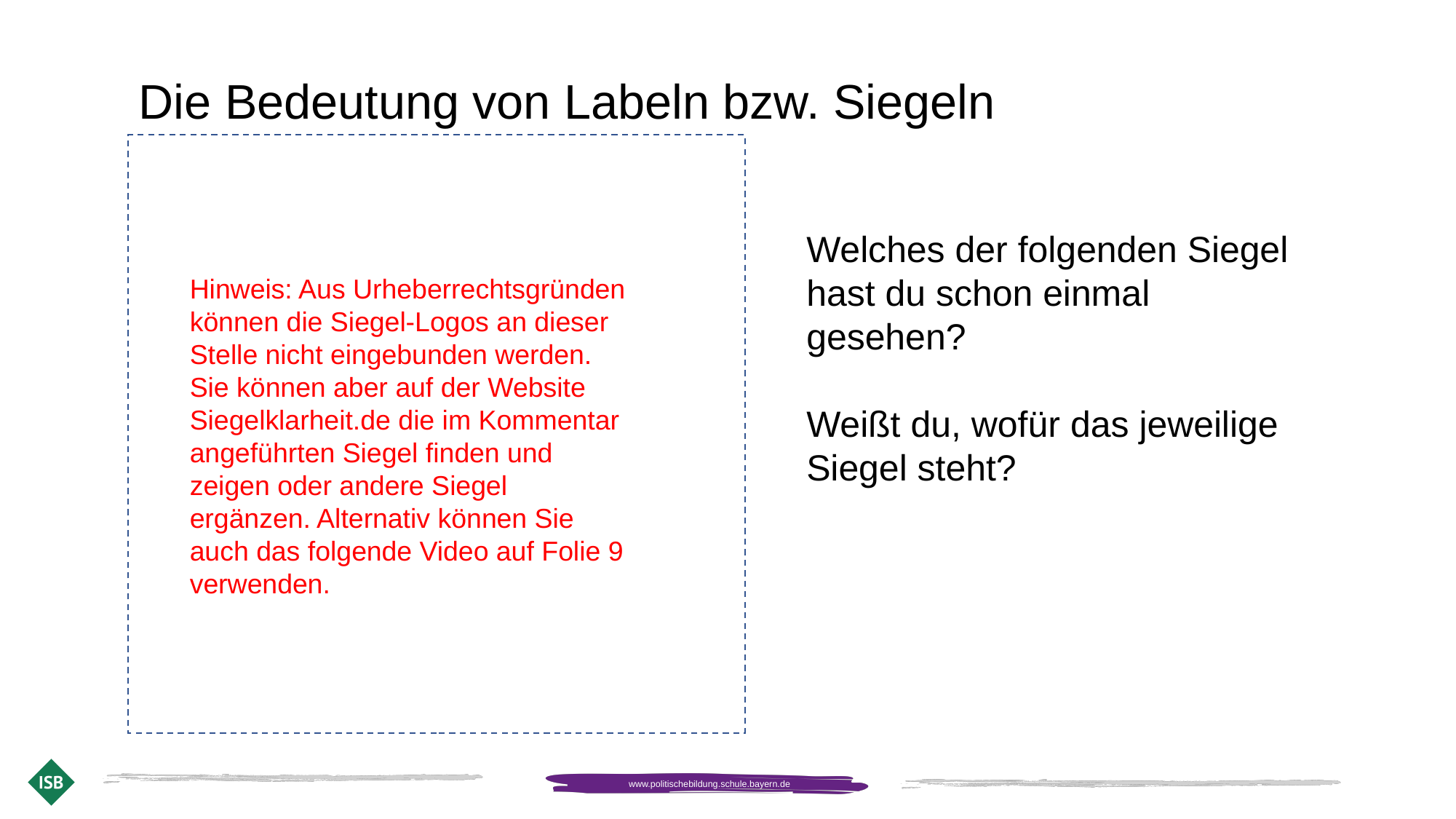

Die Bedeutung von Labeln bzw. Siegeln

Welches der folgenden Siegel hast du schon einmal gesehen?

Weißt du, wofür das jeweilige Siegel steht?
Hinweis: Aus Urheberrechtsgründen können die Siegel-Logos an dieser Stelle nicht eingebunden werden. Sie können aber auf der Website Siegelklarheit.de die im Kommentar angeführten Siegel finden und zeigen oder andere Siegel ergänzen. Alternativ können Sie auch das folgende Video auf Folie 9 verwenden.